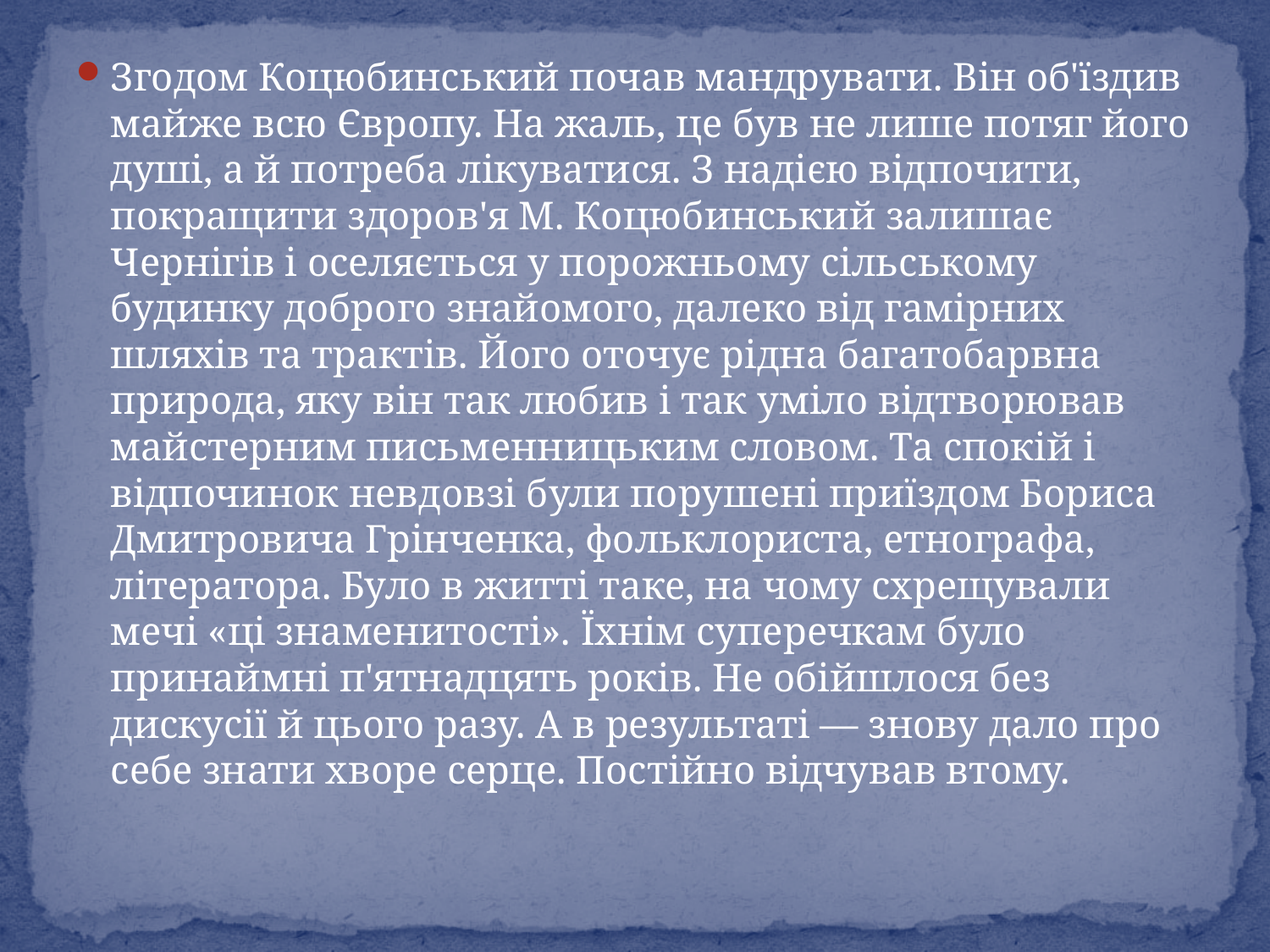

Згодом Коцюбинський почав мандрувати. Він об'їздив майже всю Європу. На жаль, це був не лише потяг його душі, а й потреба лікуватися. З надією відпочити, покращити здоров'я М. Коцюбинський залишає Чернігів і оселяється у порожньому сільському будинку доброго знайомого, далеко від гамірних шляхів та трактів. Його оточує рідна багатобарвна природа, яку він так любив і так уміло відтворював майстерним письменницьким словом. Та спокій і відпочинок невдовзі були порушені приїздом Бориса Дмитровича Грінченка, фольклориста, етнографа, літератора. Було в житті таке, на чому схрещували мечі «ці знаменитості». Їхнім суперечкам було принаймні п'ятнадцять років. Не обійшлося без дискусії й цього разу. А в результаті — знову дало про себе знати хворе серце. Постійно відчував втому.
#